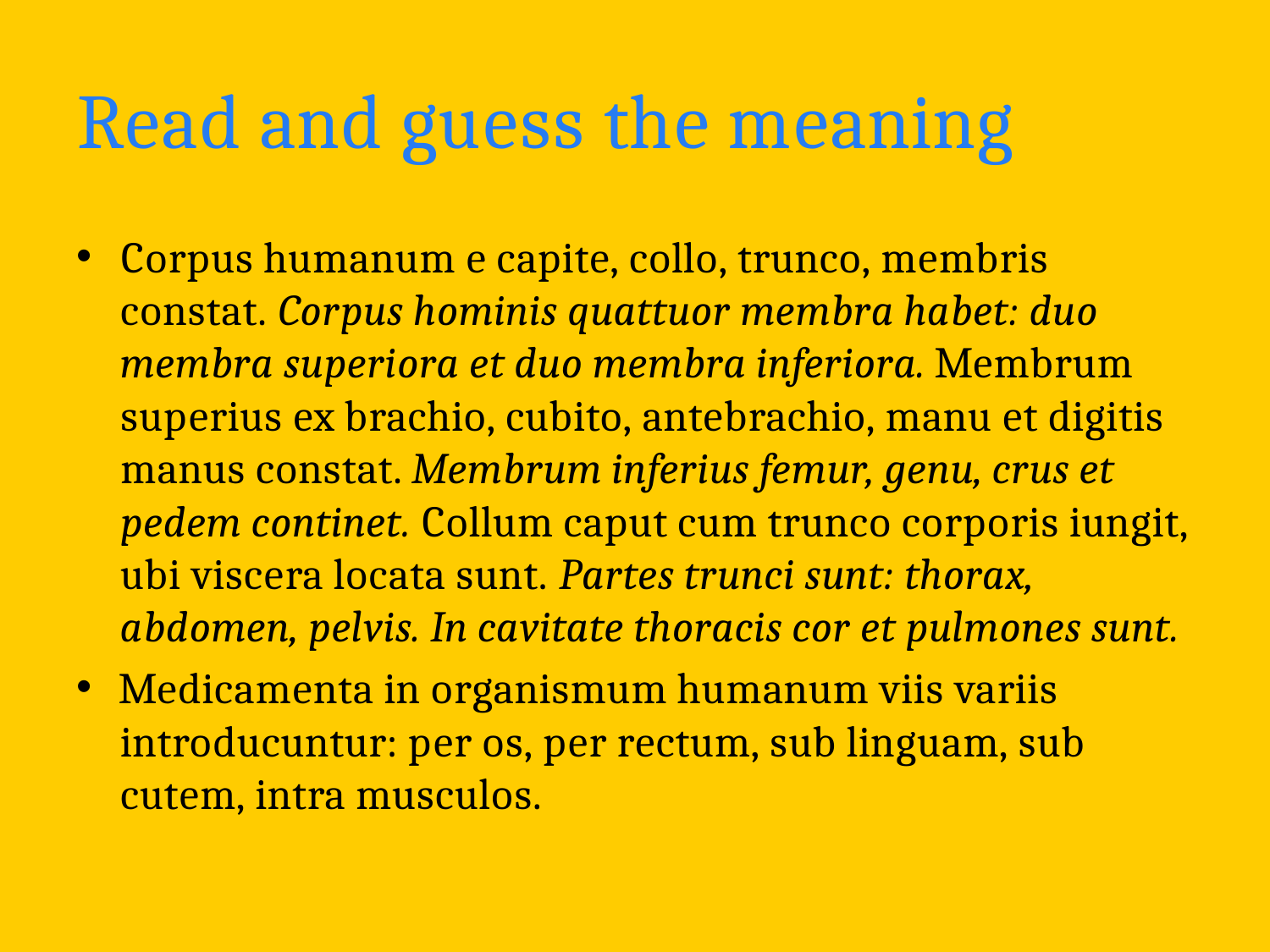

# Read and guess the meaning
Corpus humanum e capite, collo, trunco, membris constat. Corpus hominis quattuor membra habet: duo membra superiora et duo membra inferiora. Membrum superius ex brachio, cubito, antebrachio, manu et digitis manus constat. Membrum inferius femur, genu, crus et pedem continet. Collum caput cum trunco corporis iungit, ubi viscera locata sunt. Partes trunci sunt: thorax, abdomen, pelvis. In cavitate thoracis cor et pulmones sunt.
Medicamenta in organismum humanum viis variis introducuntur: per os, per rectum, sub linguam, sub cutem, intra musculos.